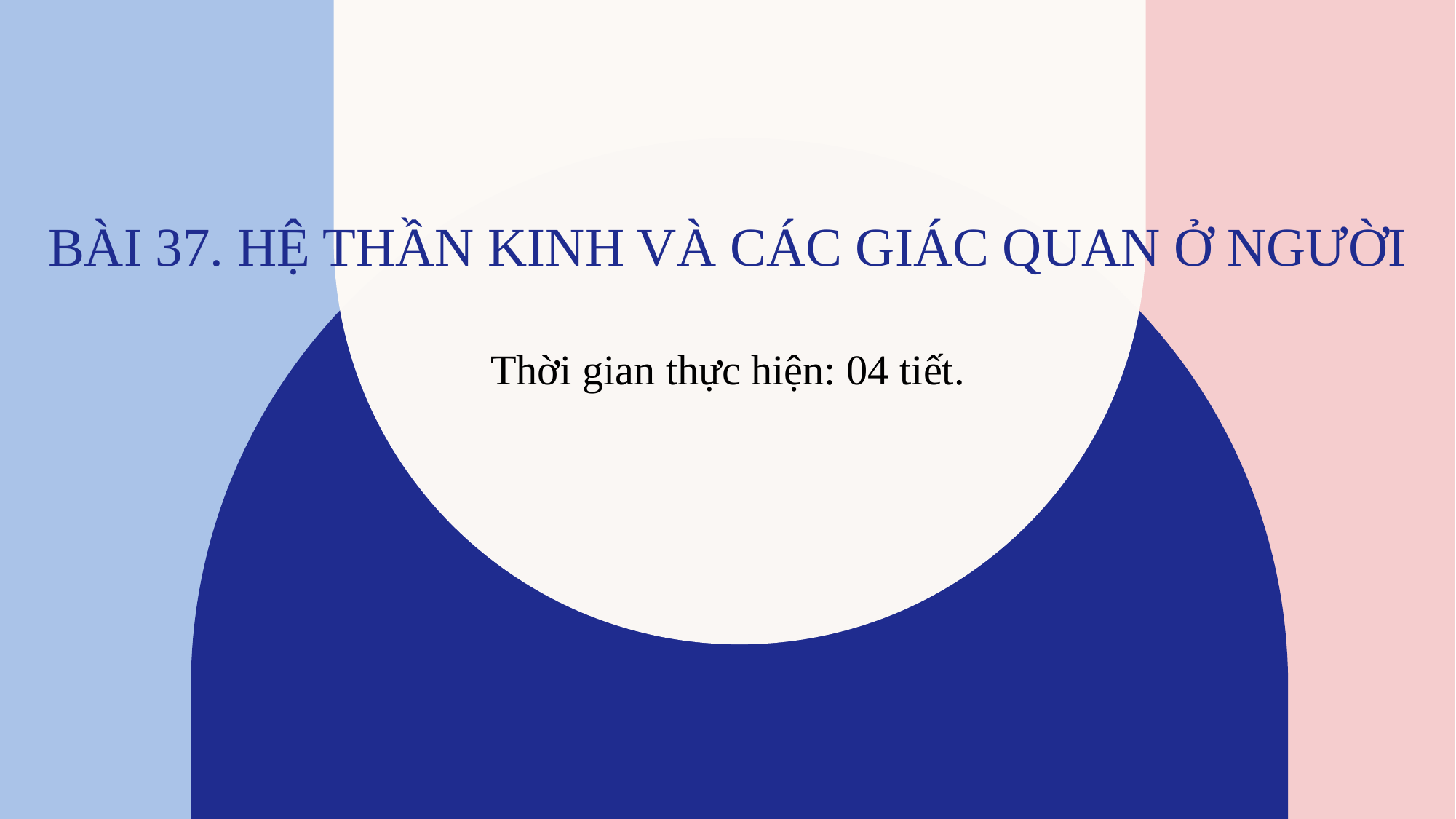

# Bài 37. HỆ THẦN KINH VÀ CÁC GIÁC QUAN Ở NGƯỜI
Thời gian thực hiện: 04 tiết.